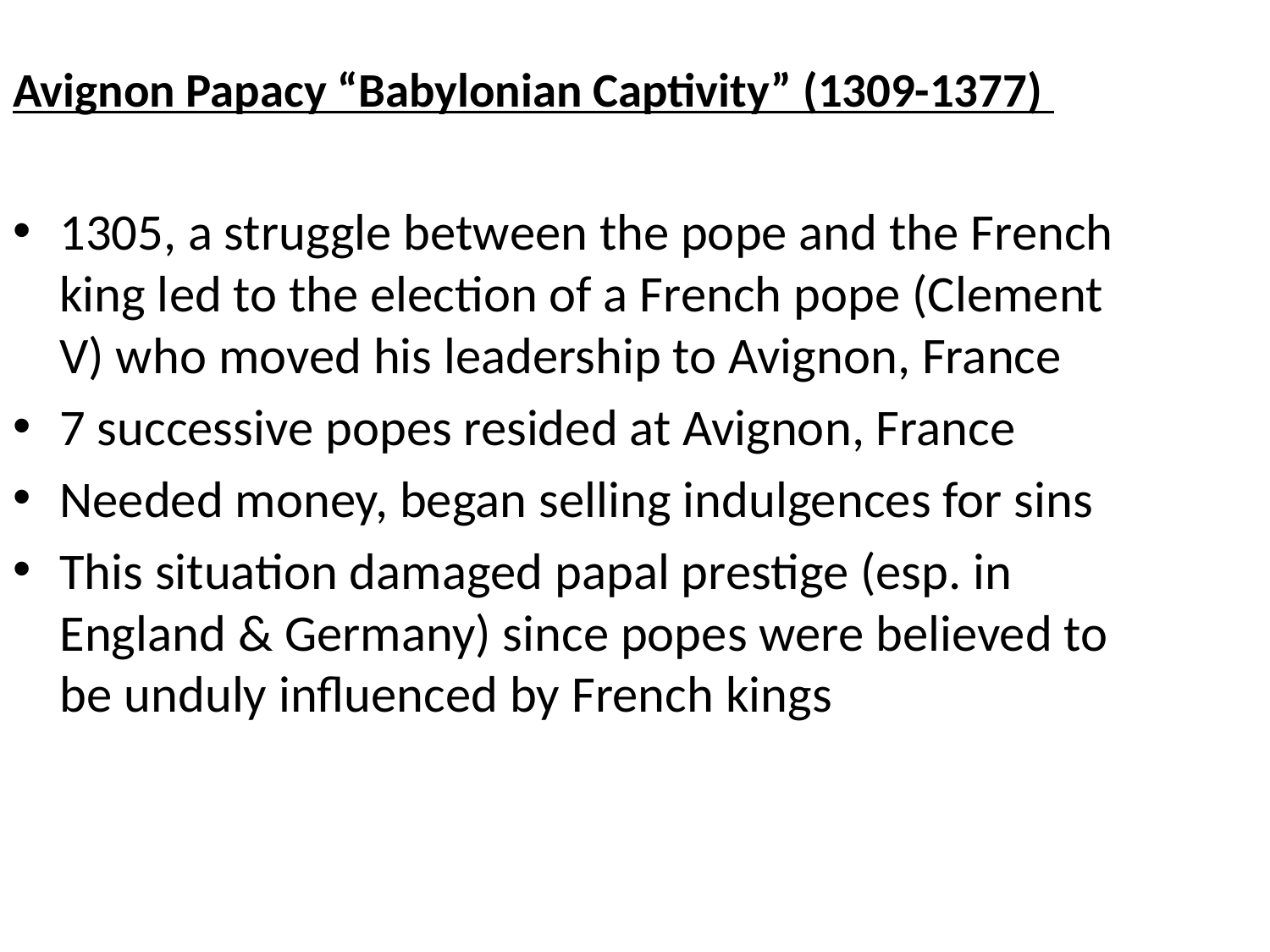

Avignon Papacy “Babylonian Captivity” (1309-1377)

1305, a struggle between the pope and the French king led to the election of a French pope (Clement V) who moved his leadership to Avignon, France
7 successive popes resided at Avignon, France
Needed money, began selling indulgences for sins
This situation damaged papal prestige (esp. in England & Germany) since popes were believed to be unduly influenced by French kings